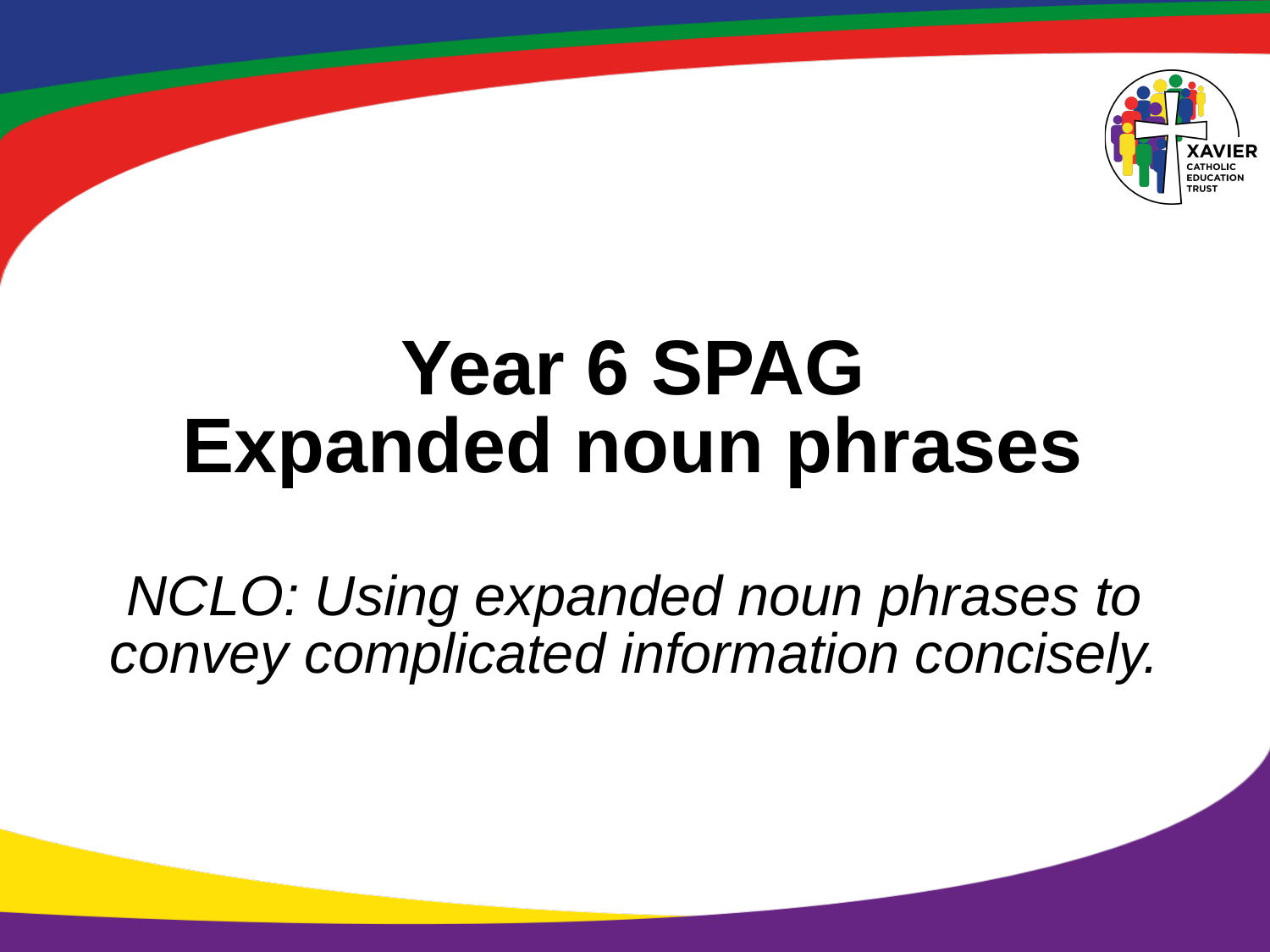

# Year 6 SPAG Expanded noun phrases
NCLO: Using expanded noun phrases to convey complicated information concisely.